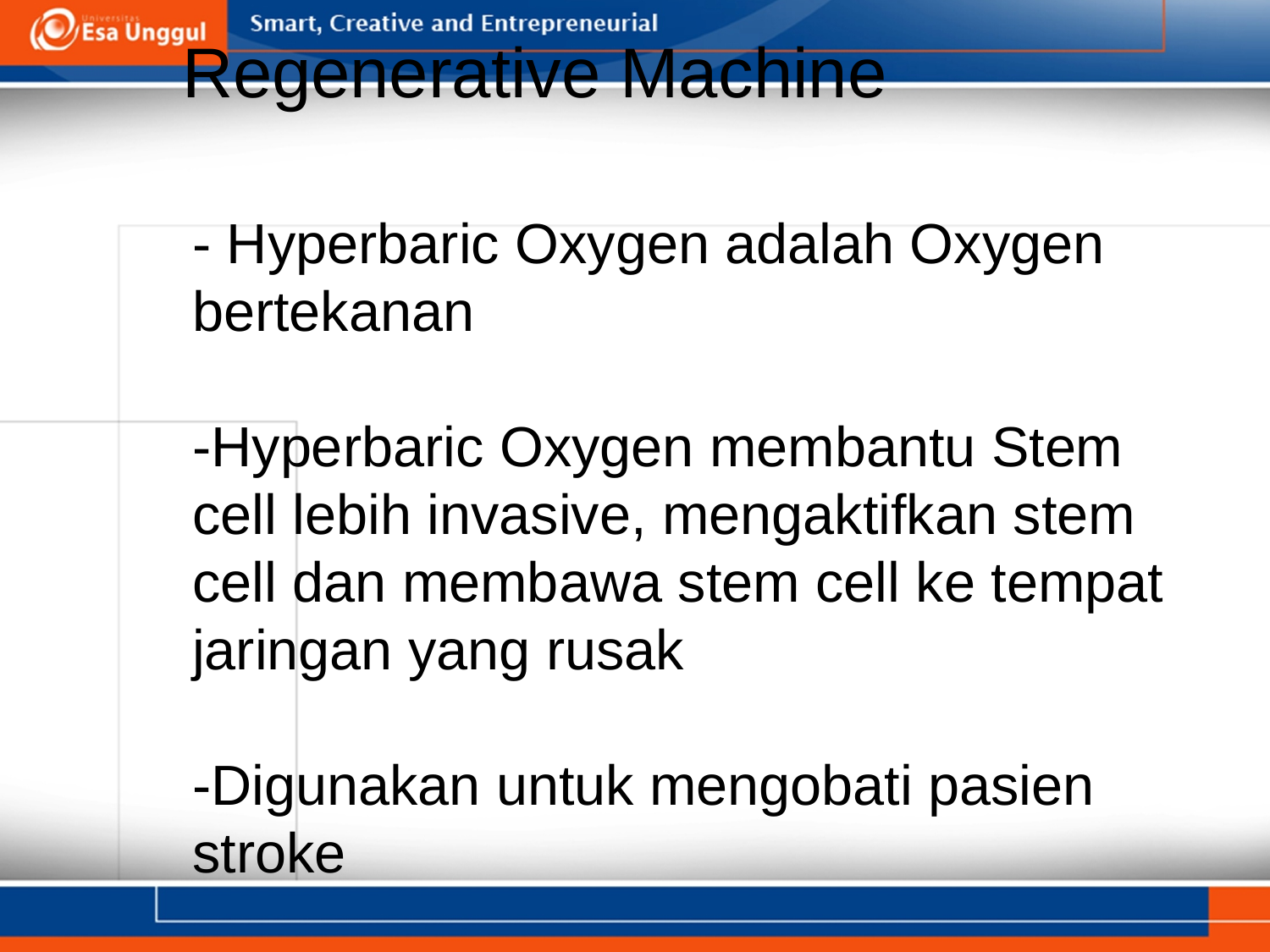

Regenerative Machine
- Hyperbaric Oxygen adalah Oxygen bertekanan

-Hyperbaric Oxygen membantu Stem cell lebih invasive, mengaktifkan stem cell dan membawa stem cell ke tempat jaringan yang rusak

-Digunakan untuk mengobati pasien stroke